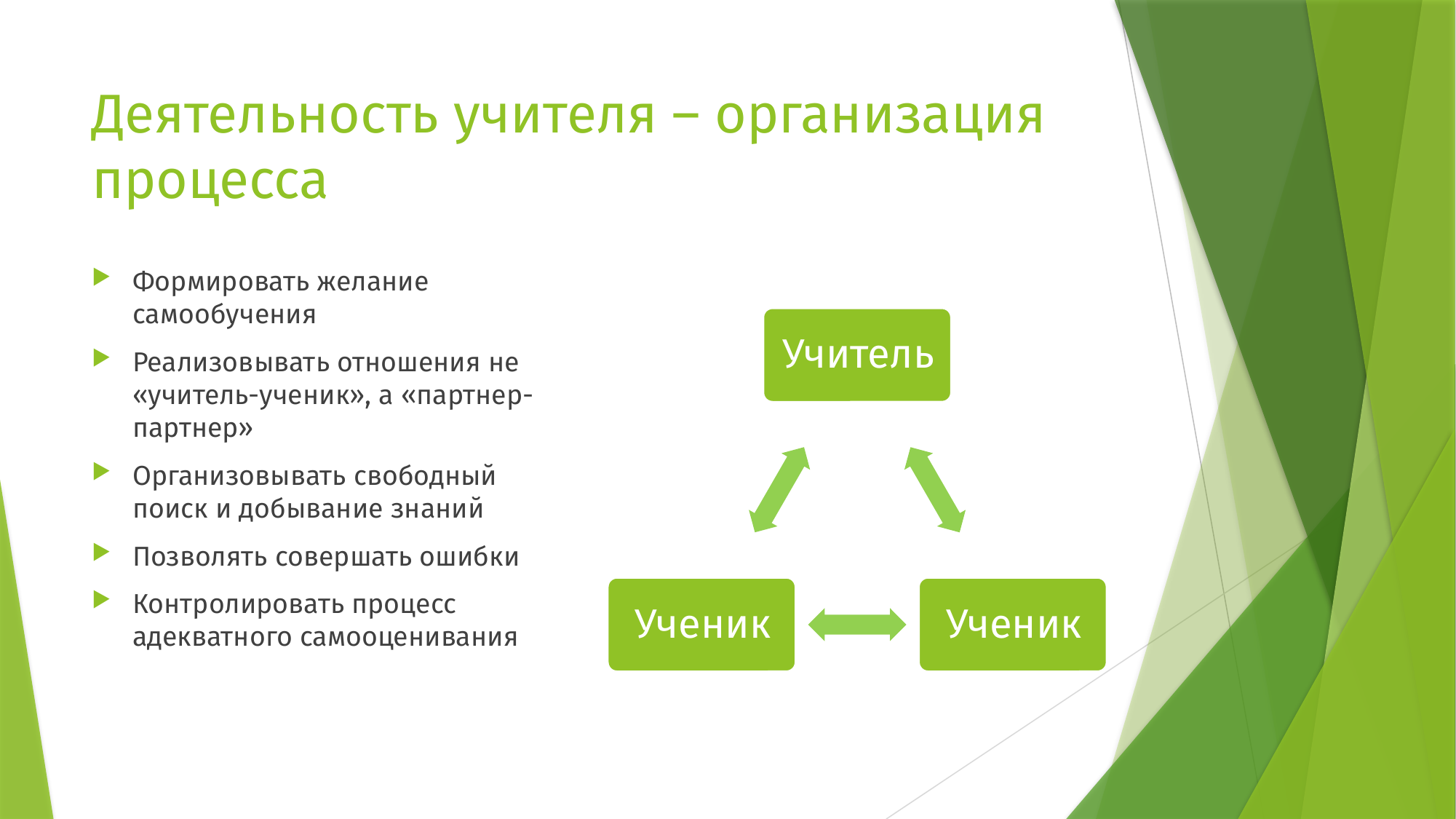

# Деятельность учителя – организация процесса
Учитель

Ученик

Ученик

Формировать желание самообучения
Реализовывать отношения не «учитель-ученик», а «партнер-партнер»
Организовывать свободный поиск и добывание знаний
Позволять совершать ошибки
Контролировать процесс адекватного самооценивания